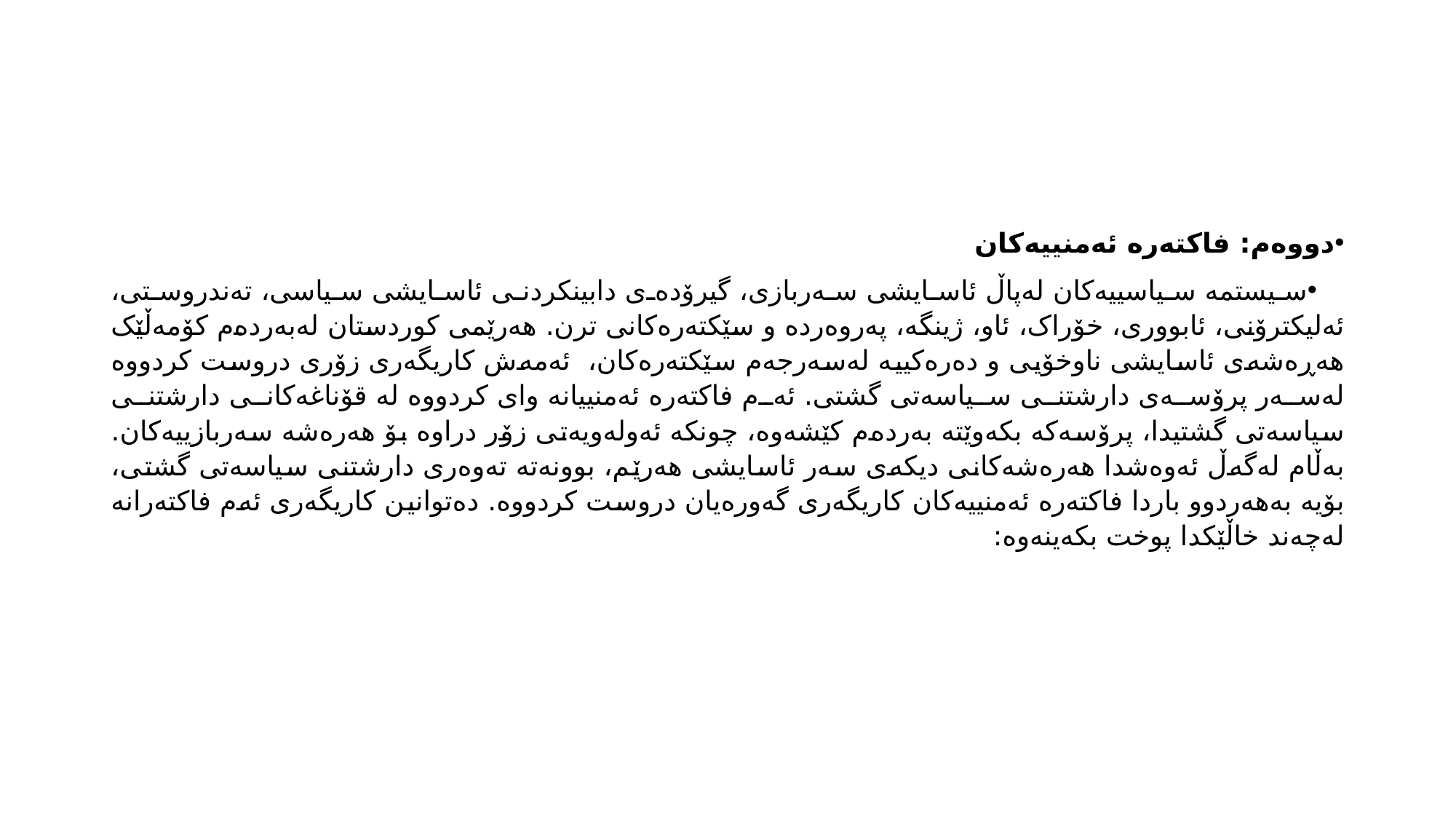

#
دووه‌م: فاكته‌ره‌ ئه‌منییه‌كان
سیستمە سیاسییەکان لەپاڵ ئاسایشى سەربازى، گیرۆدەى دابینکردنى ئاسایشى سیاسى، تەندروستى، ئەلیکترۆنى، ئابوورى، خۆراک، ئاو، ژینگە، پەروەردە و سێکتەرەکانى ترن. هەرێمى کوردستان لەبەردەم کۆمەڵێک هەڕەشەى ئاسایشى ناوخۆیى و دەرەکییە له‌سه‌رجه‌م سێكته‌ره‌كان،  ئه‌مه‌ش كاریگه‌ری زۆری دروست كردووه‌ له‌سه‌ر پرۆسه‌ی دارشتنی سیاسه‌تی گشتی. ئه‌م فاكته‌ره‌ ئه‌منییانه‌ وای كردووه‌ له‌ قۆناغه‌كانی دارشتنی سیاسه‌تی گشتیدا، پرۆسه‌كه‌ بكه‌وێته‌ به‌رده‌م كێشه‌وه‌، چونكه‌ ئه‌وله‌ویه‌تی زۆر دراوه‌ بۆ هه‌ره‌شه‌ سه‌ربازییه‌كان. به‌ڵام له‌گه‌ڵ ئه‌وه‌شدا هه‌ره‌شه‌كانی دیكه‌ی سه‌ر ئاسایشی هه‌رێم، بوونه‌ته‌ ته‌وه‌ری دارشتنی سیاسه‌تی گشتی، بۆیه‌ به‌هه‌ردوو باردا فاكته‌ره‌ ئه‌منییه‌كان كاریگه‌ری گه‌وره‌یان دروست كردووه‌. ده‌توانین كاریگه‌ری ئه‌م فاكته‌رانه‌ له‌چه‌ند خاڵێكدا پوخت بكه‌ینه‌وه‌: